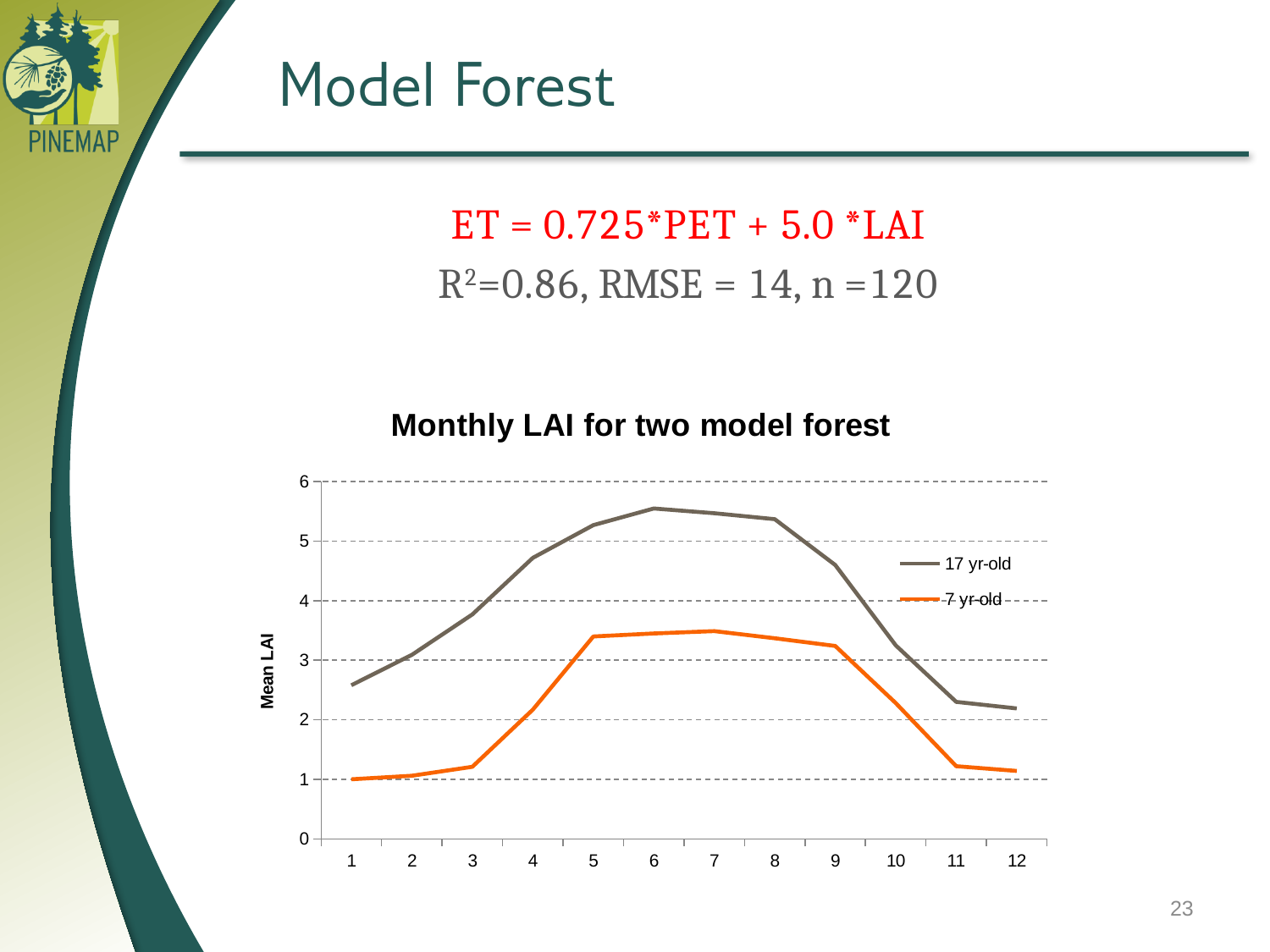

# Model Forest
ET = 0.725*PET + 5.0 *LAI
R2=0.86, RMSE = 14, n =120

### Chart: Monthly LAI for two model forest

| Category |  |  |
|---|---|---|
23